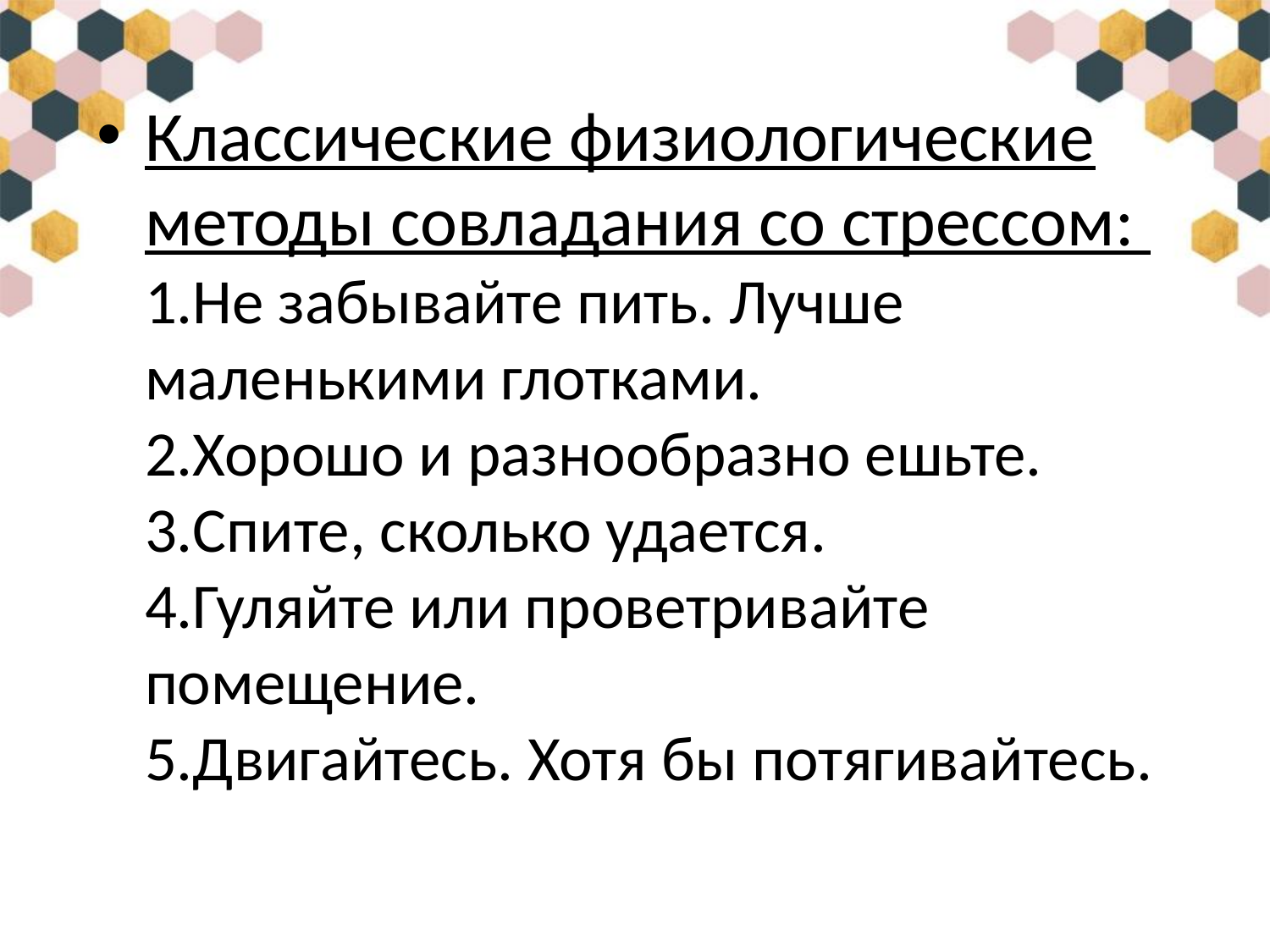

Классические физиологические методы совладания со стрессом:
1.Не забывайте пить. Лучше маленькими глотками.
2.Хорошо и разнообразно ешьте.
3.Спите, сколько удается.
4.Гуляйте или проветривайте помещение.
5.Двигайтесь. Хотя бы потягивайтесь.